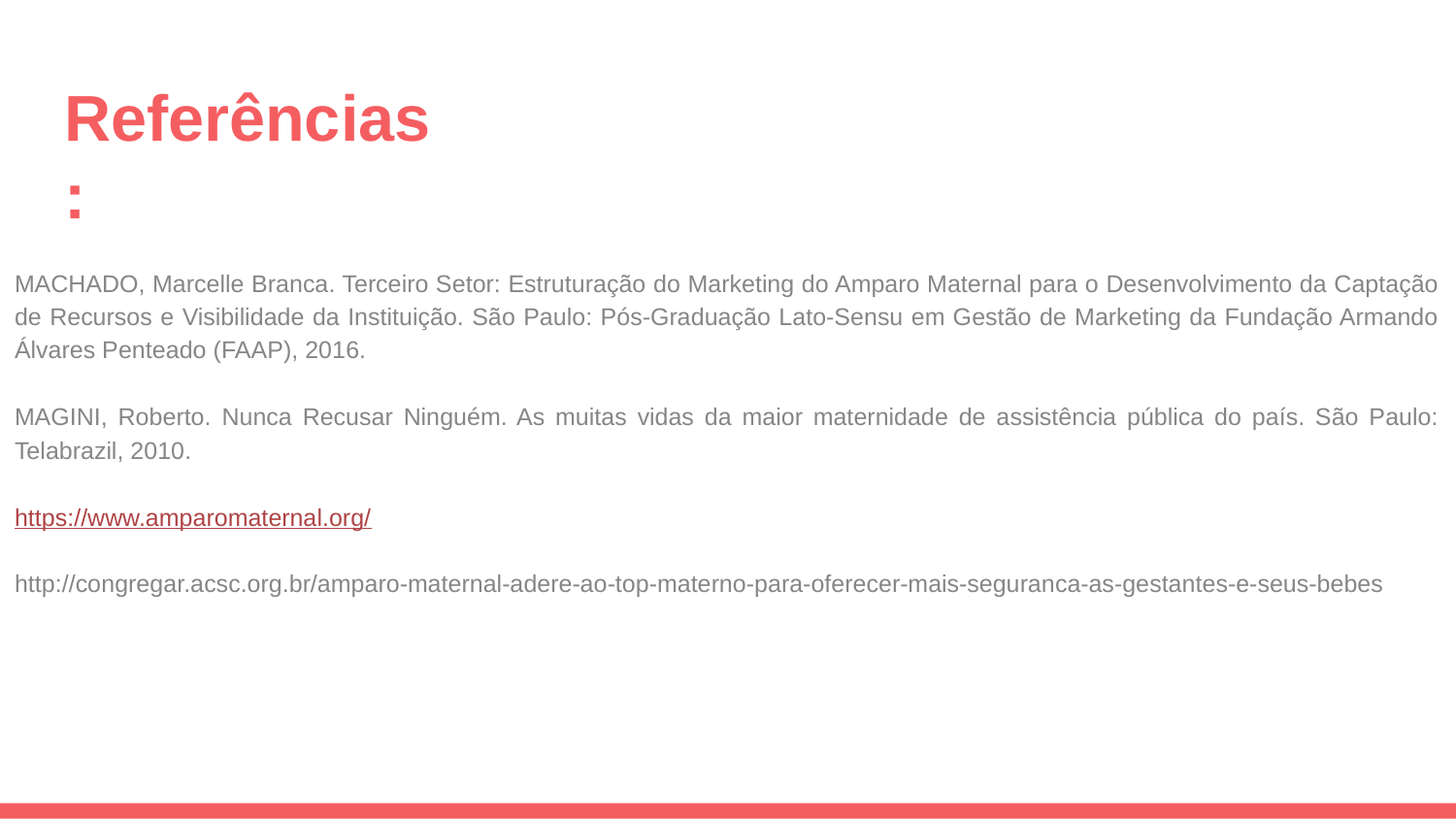

# Referências:
MACHADO, Marcelle Branca. Terceiro Setor: Estruturação do Marketing do Amparo Maternal para o Desenvolvimento da Captação de Recursos e Visibilidade da Instituição. São Paulo: Pós-Graduação Lato-Sensu em Gestão de Marketing da Fundação Armando Álvares Penteado (FAAP), 2016.

MAGINI, Roberto. Nunca Recusar Ninguém. As muitas vidas da maior maternidade de assistência pública do país. São Paulo: Telabrazil, 2010.

https://www.amparomaternal.org/

http://congregar.acsc.org.br/amparo-maternal-adere-ao-top-materno-para-oferecer-mais-seguranca-as-gestantes-e-seus-bebes